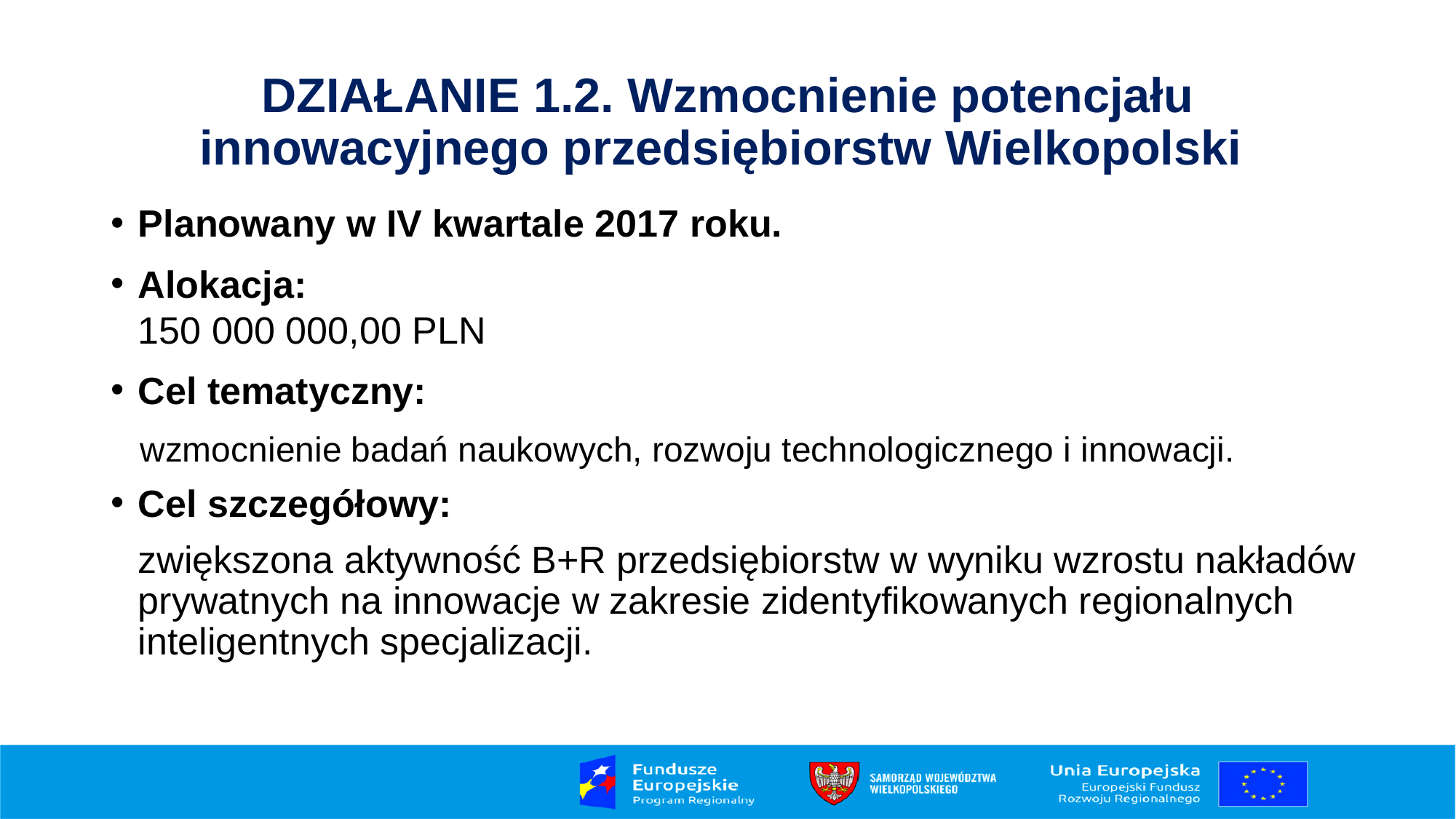

# DZIAŁANIE 1.2. Wzmocnienie potencjału innowacyjnego przedsiębiorstw Wielkopolski
Planowany w IV kwartale 2017 roku.
Alokacja:
150 000 000,00 PLN
Cel tematyczny:
   wzmocnienie badań naukowych, rozwoju technologicznego i innowacji.
Cel szczegółowy:
  	zwiększona aktywność B+R przedsiębiorstw w wyniku wzrostu nakładów prywatnych na innowacje w zakresie zidentyfikowanych regionalnych inteligentnych specjalizacji.